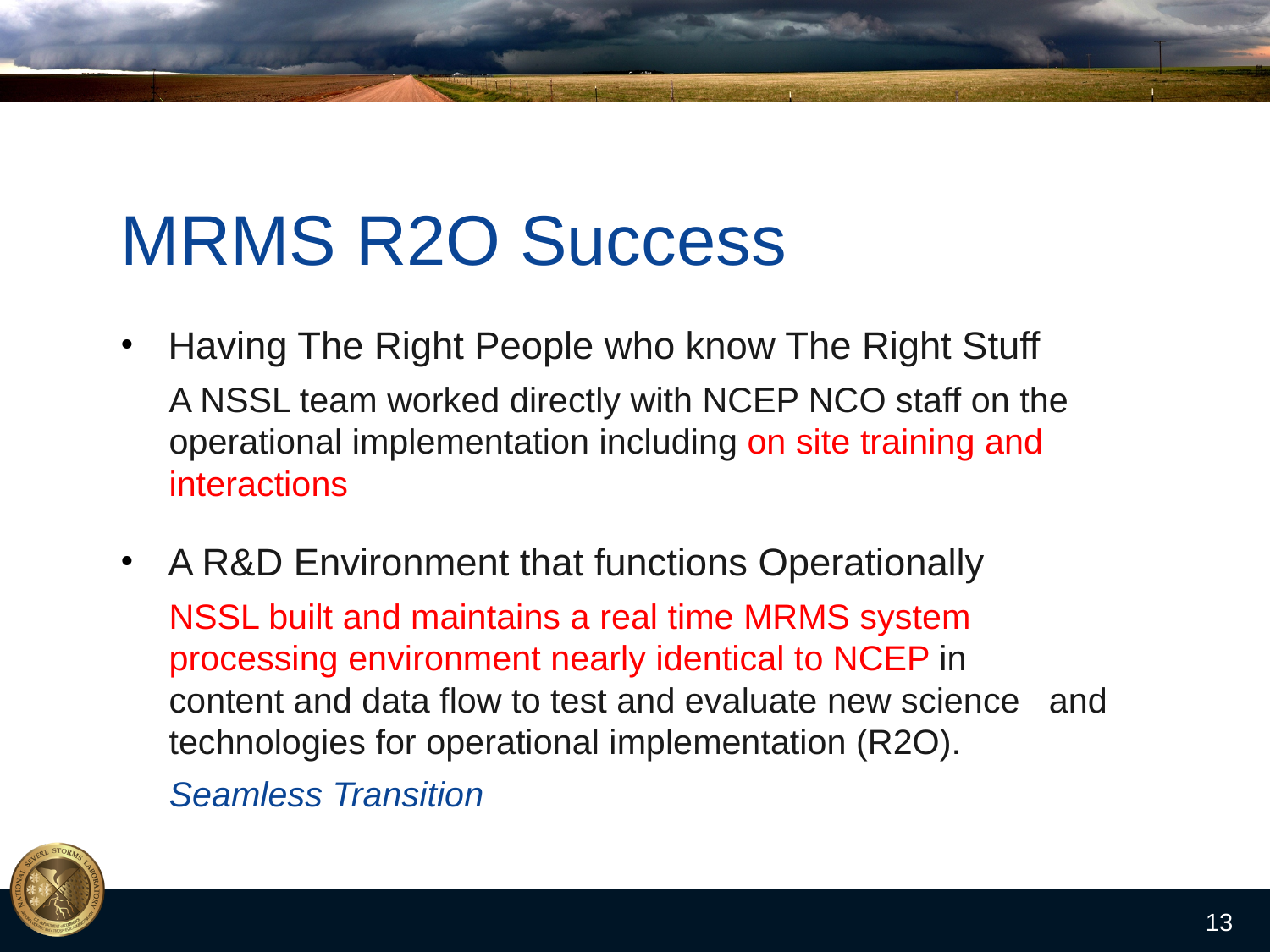

# MRMS R2O Success
Having The Right People who know The Right Stuff
	A NSSL team worked directly with NCEP NCO staff on the	operational implementation including on site training and 	interactions
A R&D Environment that functions Operationally
	NSSL built and maintains a real time MRMS system 	processing environment nearly identical to NCEP in 	content and data flow to test and evaluate new science 	and technologies for operational implementation (R2O).
			Seamless Transition

13